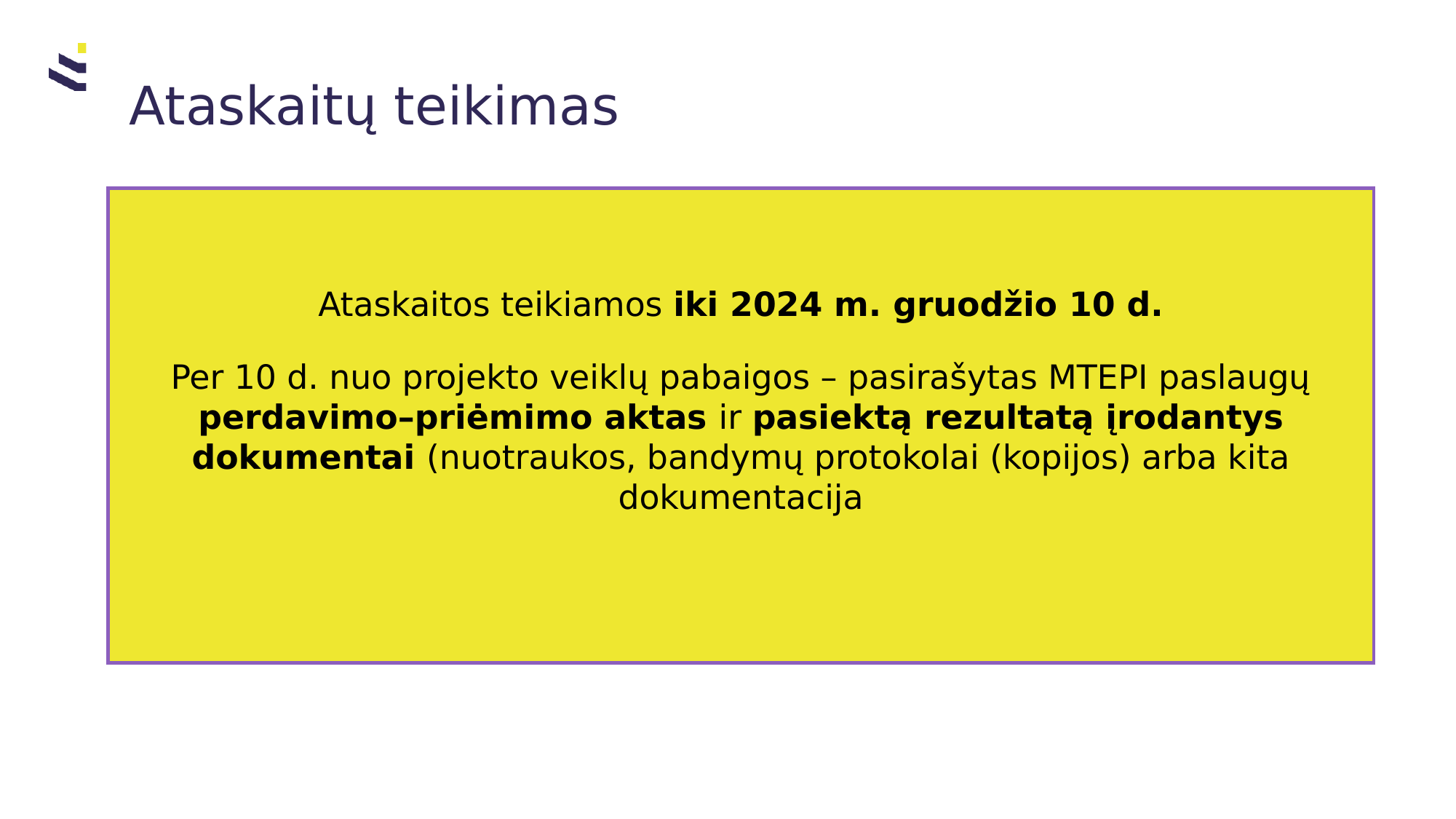

# Ataskaitų teikimas

Ataskaitos teikiamos iki 2024 m. gruodžio 10 d.

Per 10 d. nuo projekto veiklų pabaigos – pasirašytas MTEPI paslaugų perdavimo–priėmimo aktas ir pasiektą rezultatą įrodantys dokumentai (nuotraukos, bandymų protokolai (kopijos) arba kita dokumentacija